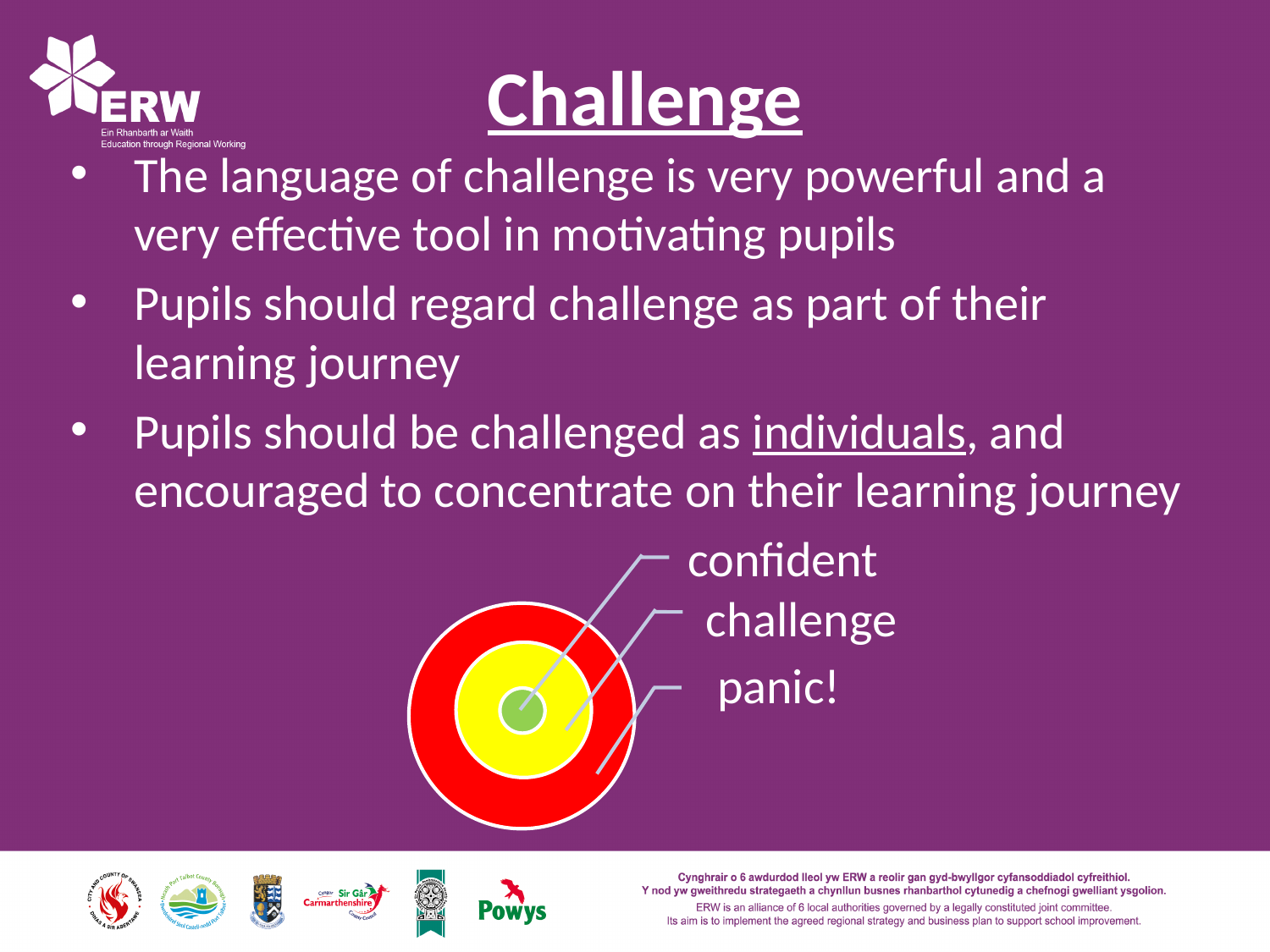

Challenge
The language of challenge is very powerful and a very effective tool in motivating pupils
Pupils should regard challenge as part of their learning journey
Pupils should be challenged as individuals, and encouraged to concentrate on their learning journey

confident
challenge
panic!